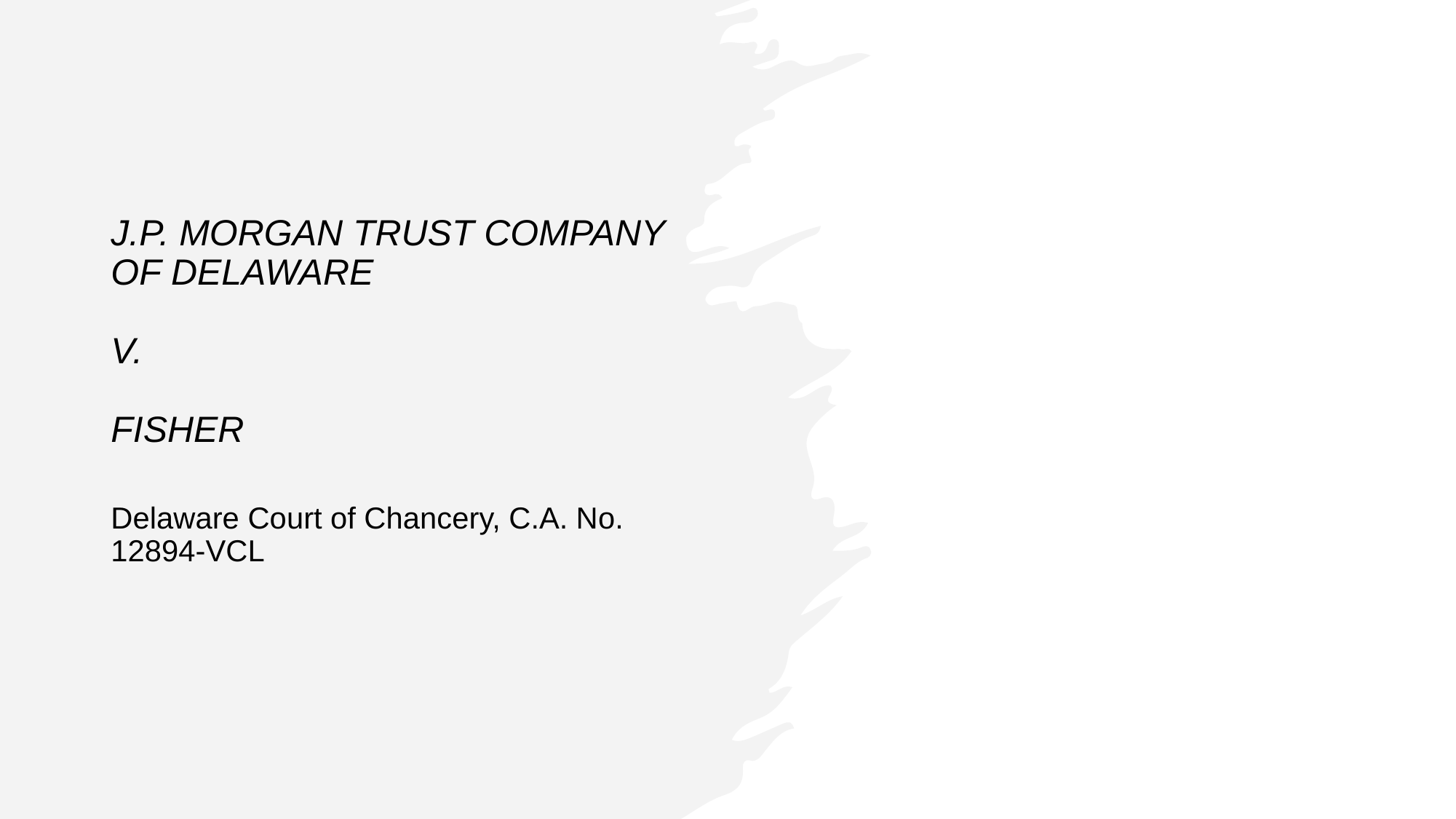

# J.P. MORGAN TRUST COMPANY OF DELAWARE V. FISHER Delaware Court of Chancery, C.A. No. 12894-VCL